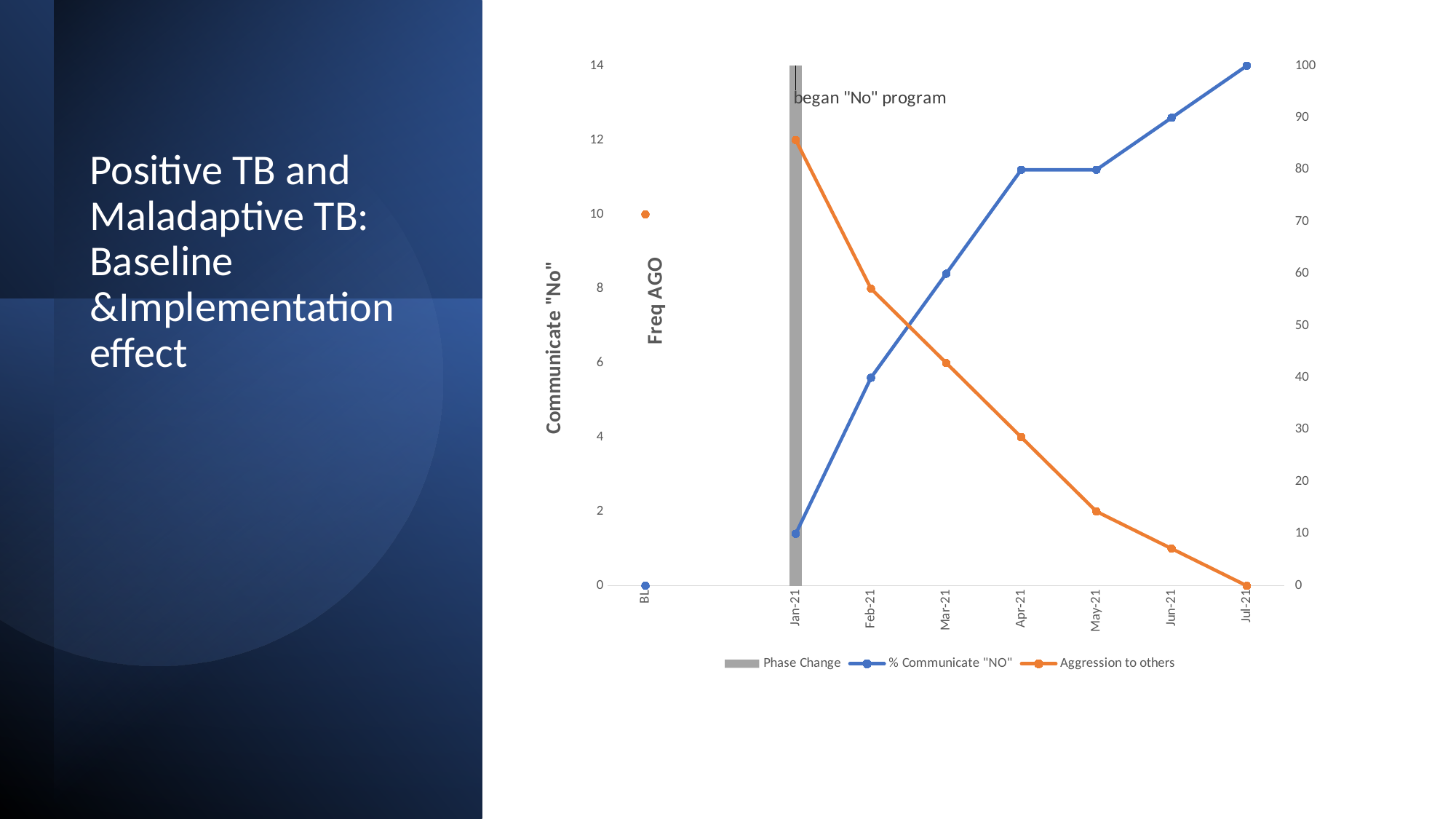

### Chart

| Category | Phase Change | Aggression to others  | % Communicate "NO" |
|---|---|---|---|
| BL | None | 10.0 | 0.0 |
|  | None | None | None |
| Jan-21 | 100.0 | 12.0 | 10.0 |
| Feb-21 | None | 8.0 | 40.0 |
| Mar-21 | None | 6.0 | 60.0 |
| Apr-21 | None | 4.0 | 80.0 |
| May-21 | None | 2.0 | 80.0 |
| Jun-21 | None | 1.0 | 90.0 |
| Jul-21 | None | 0.0 | 100.0 |
# Positive TB and Maladaptive TB: Baseline &Implementation effect